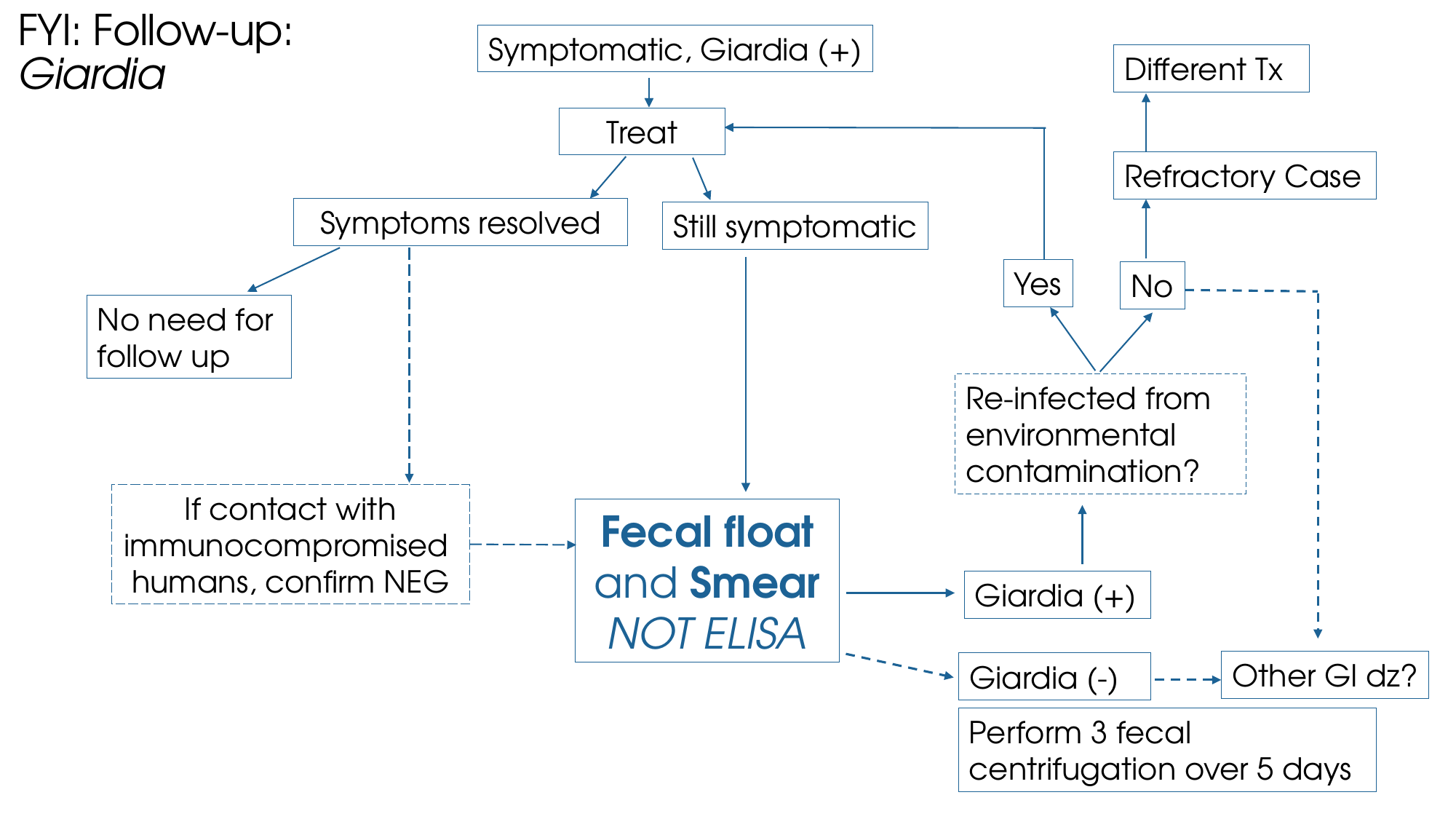

FYI: Follow-up: Giardia

Symptomatic, Giardia (+)
Different Tx
Treat
Refractory Case
Symptoms resolved
Still symptomatic
Yes
No
No need for follow up
Re-infected from environmental contamination?
If contact with immunocompromised  humans, confirm NEG
Fecal float and Smear NOT ELISA
Giardia (+)
Other GI dz?
Giardia (-)
Perform 3 fecal centrifugation over 5 days